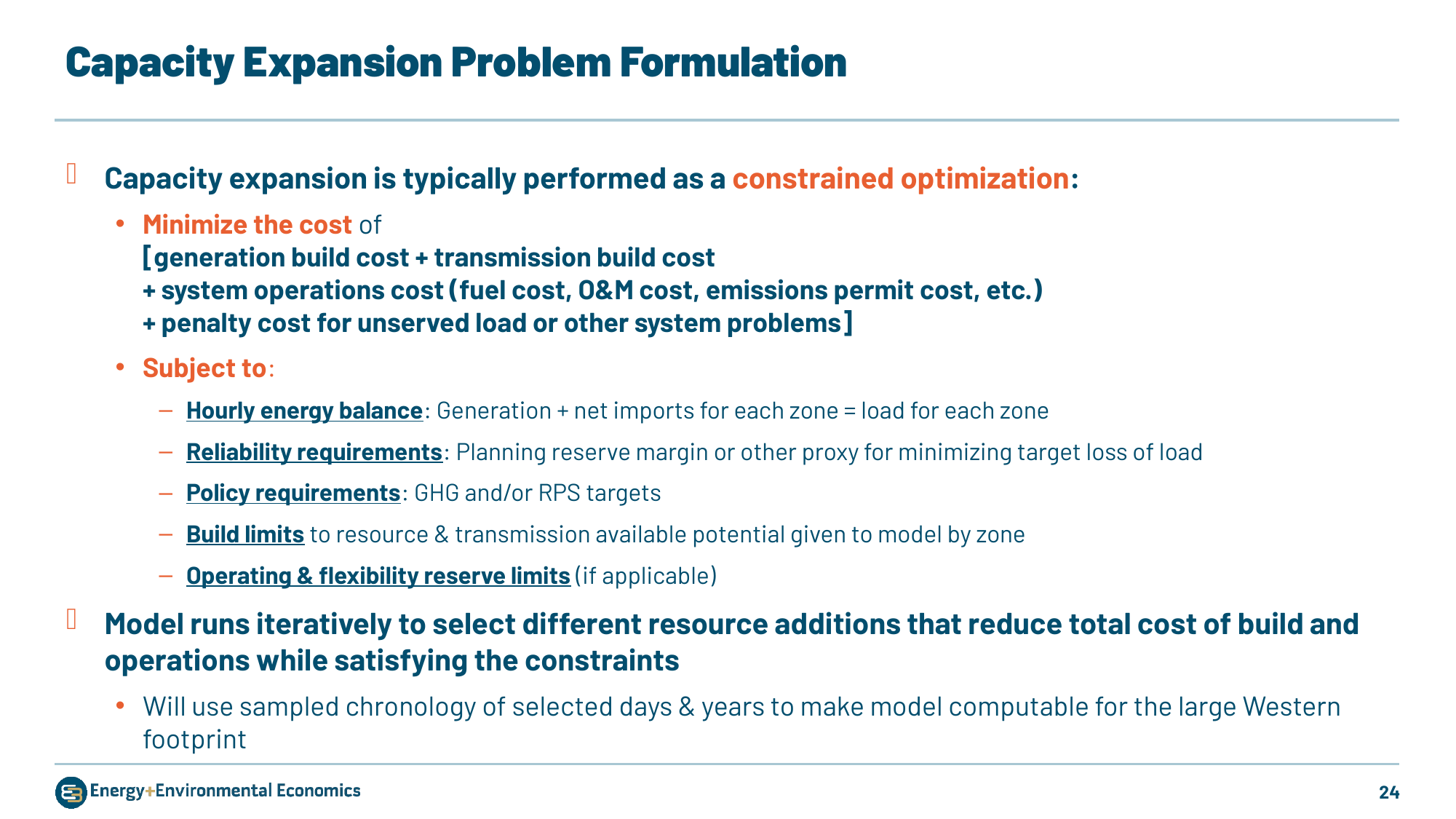

# Capacity Expansion Problem Formulation
Capacity expansion is typically performed as a constrained optimization:
Minimize the cost of
[generation build cost + transmission build cost
+ system operations cost (fuel cost, O&M cost, emissions permit cost, etc.)
+ penalty cost for unserved load or other system problems]
Subject to:
Hourly energy balance: Generation + net imports for each zone = load for each zone
Reliability requirements: Planning reserve margin or other proxy for minimizing target loss of load
Policy requirements: GHG and/or RPS targets
Build limits to resource & transmission available potential given to model by zone
Operating & flexibility reserve limits (if applicable)
Model runs iteratively to select different resource additions that reduce total cost of build and operations while satisfying the constraints
Will use sampled chronology of selected days & years to make model computable for the large Western footprint